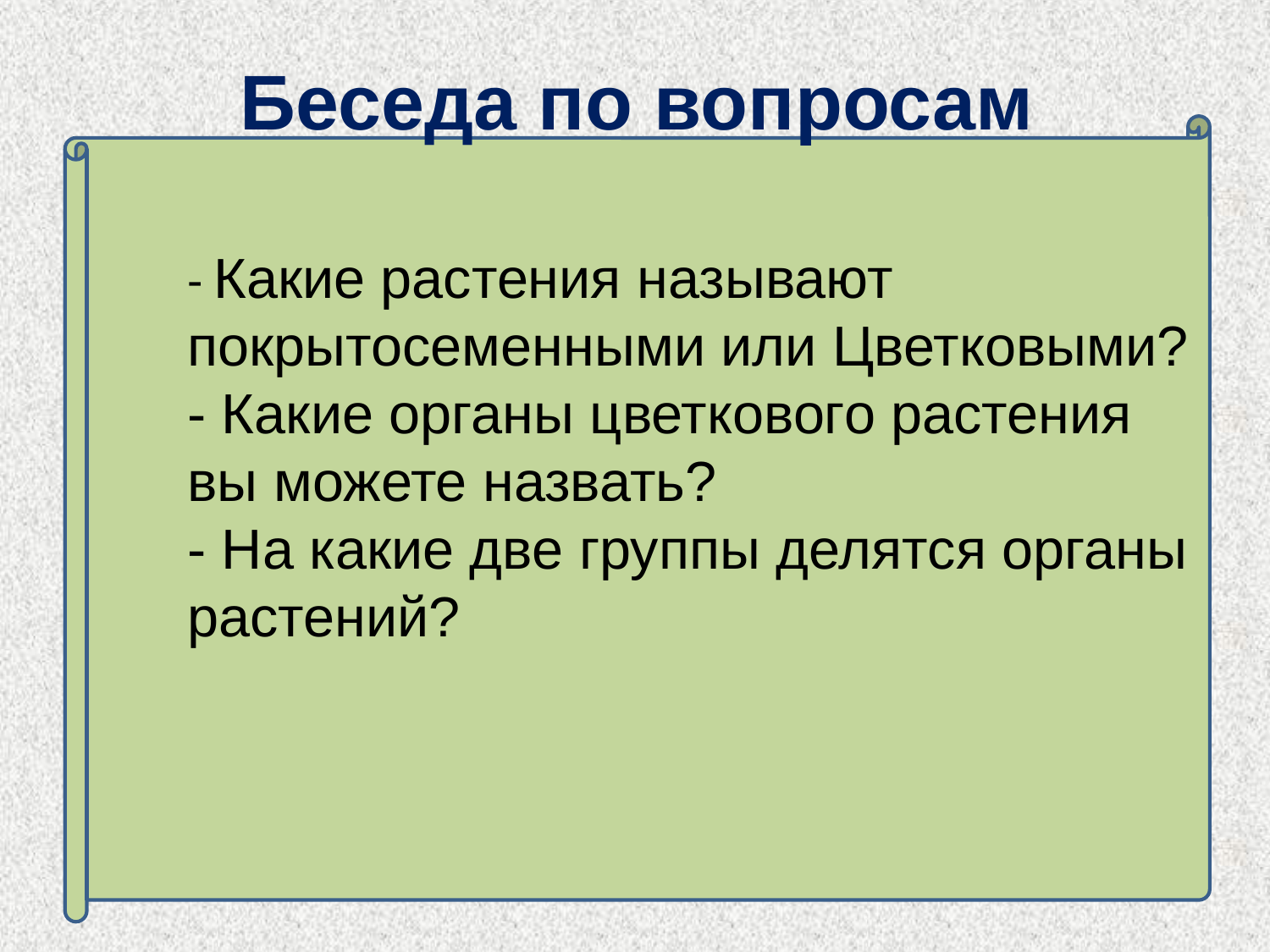

Беседа по вопросам

- Какие растения называют покрытосеменными или Цветковыми?
- Какие органы цветкового растения вы можете назвать?
- На какие две группы делятся органы растений?